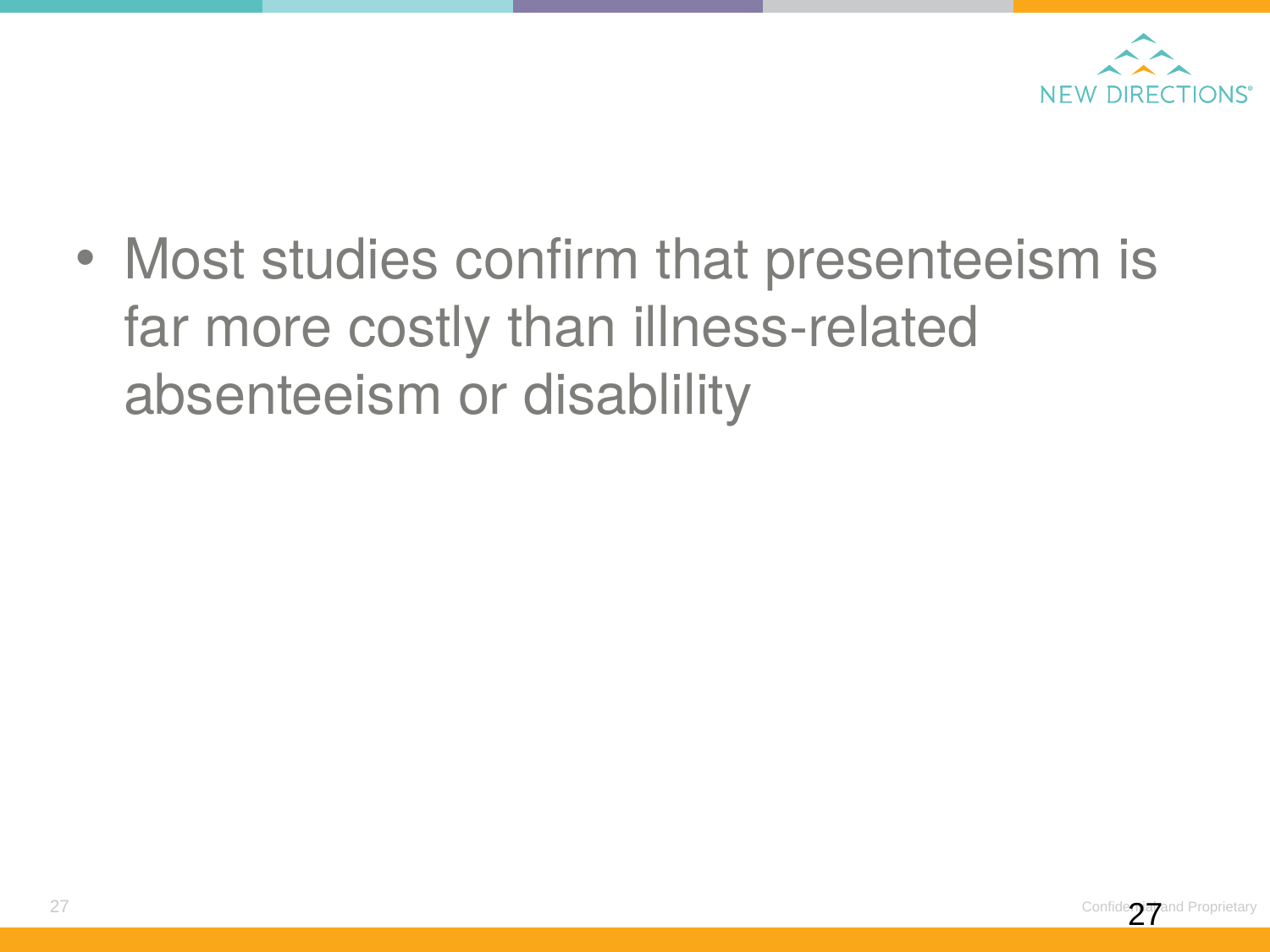

#
Most studies confirm that presenteeism is far more costly than illness-related absenteeism or disablility
27